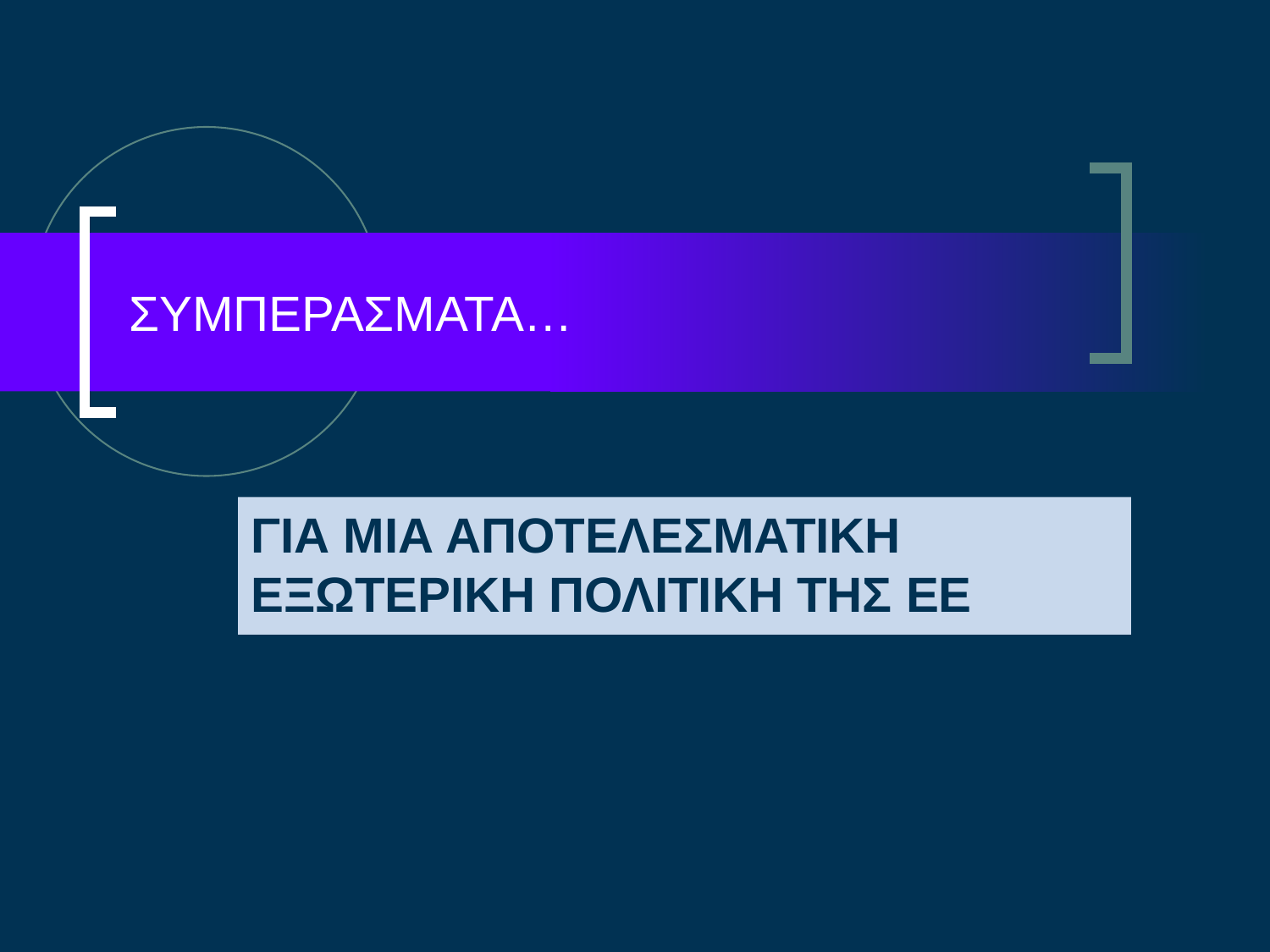

# ΣΥΜΠΕΡΑΣΜΑΤΑ…
ΓΙΑ ΜΙΑ ΑΠΟΤΕΛΕΣΜΑΤΙΚΗ ΕΞΩΤΕΡΙΚΗ ΠΟΛΙΤΙΚΗ ΤΗΣ ΕΕ